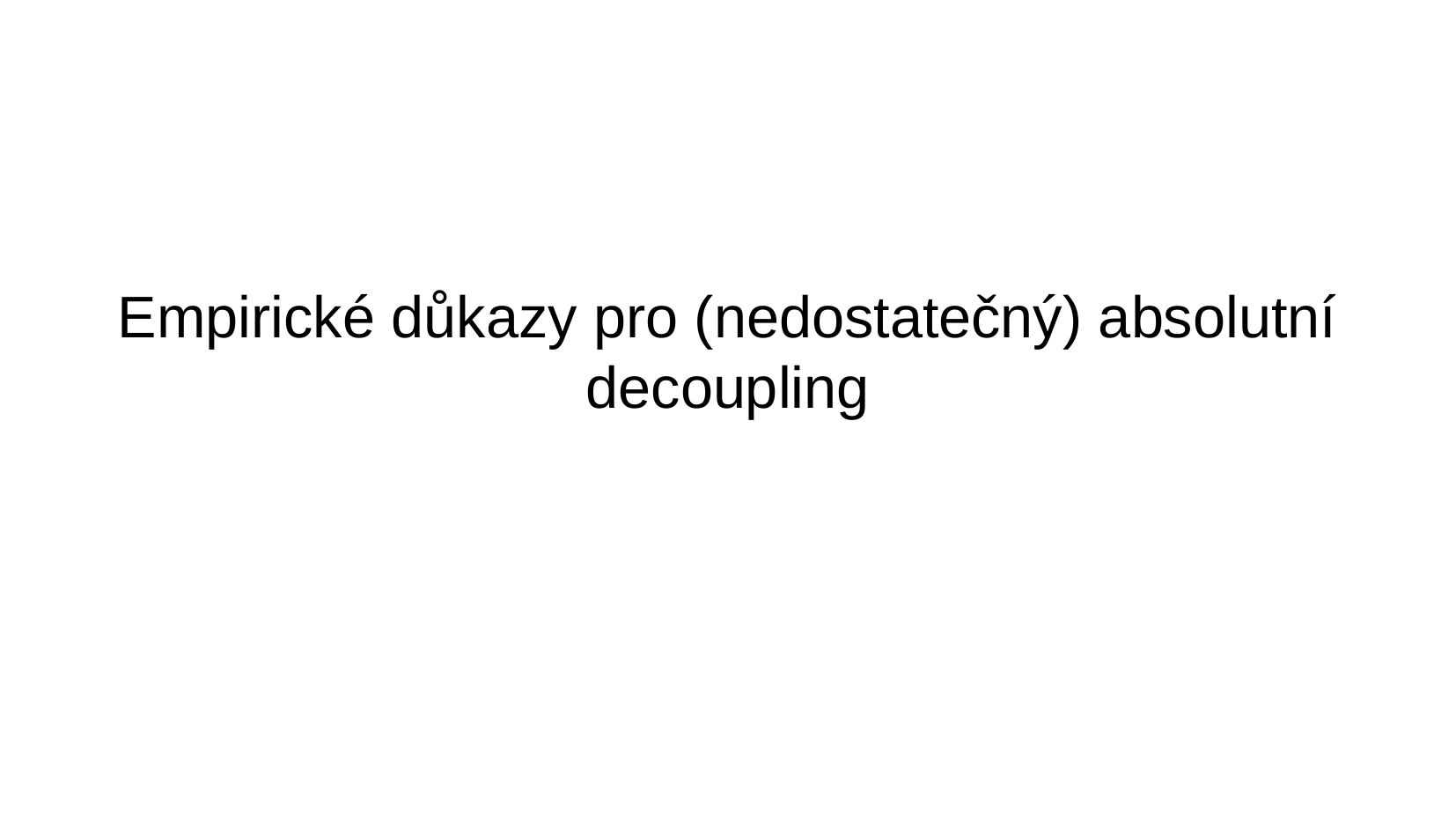

# Empirické důkazy pro (nedostatečný) absolutní decoupling